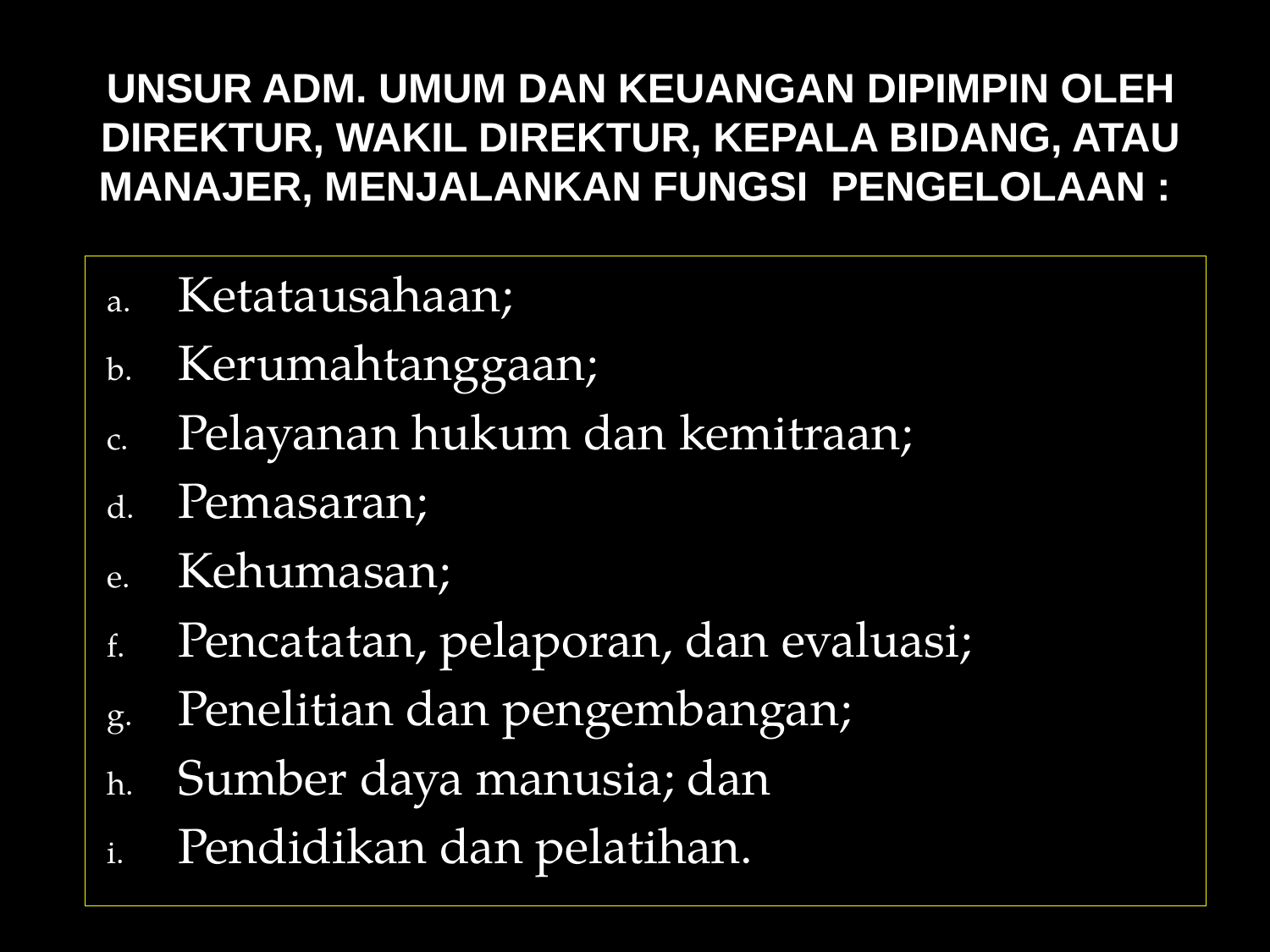

# Unsur adm. umum dan keuangan dipimpin oleh direktur, wakil direktur, kepala bidang, atau manajer, menjalankan fungsi  pengelolaan :
Ketatausahaan;
Kerumahtanggaan;
Pelayanan hukum dan kemitraan;
Pemasaran;
Kehumasan;
Pencatatan, pelaporan, dan evaluasi;
Penelitian dan pengembangan;
Sumber daya manusia; dan
Pendidikan dan pelatihan.